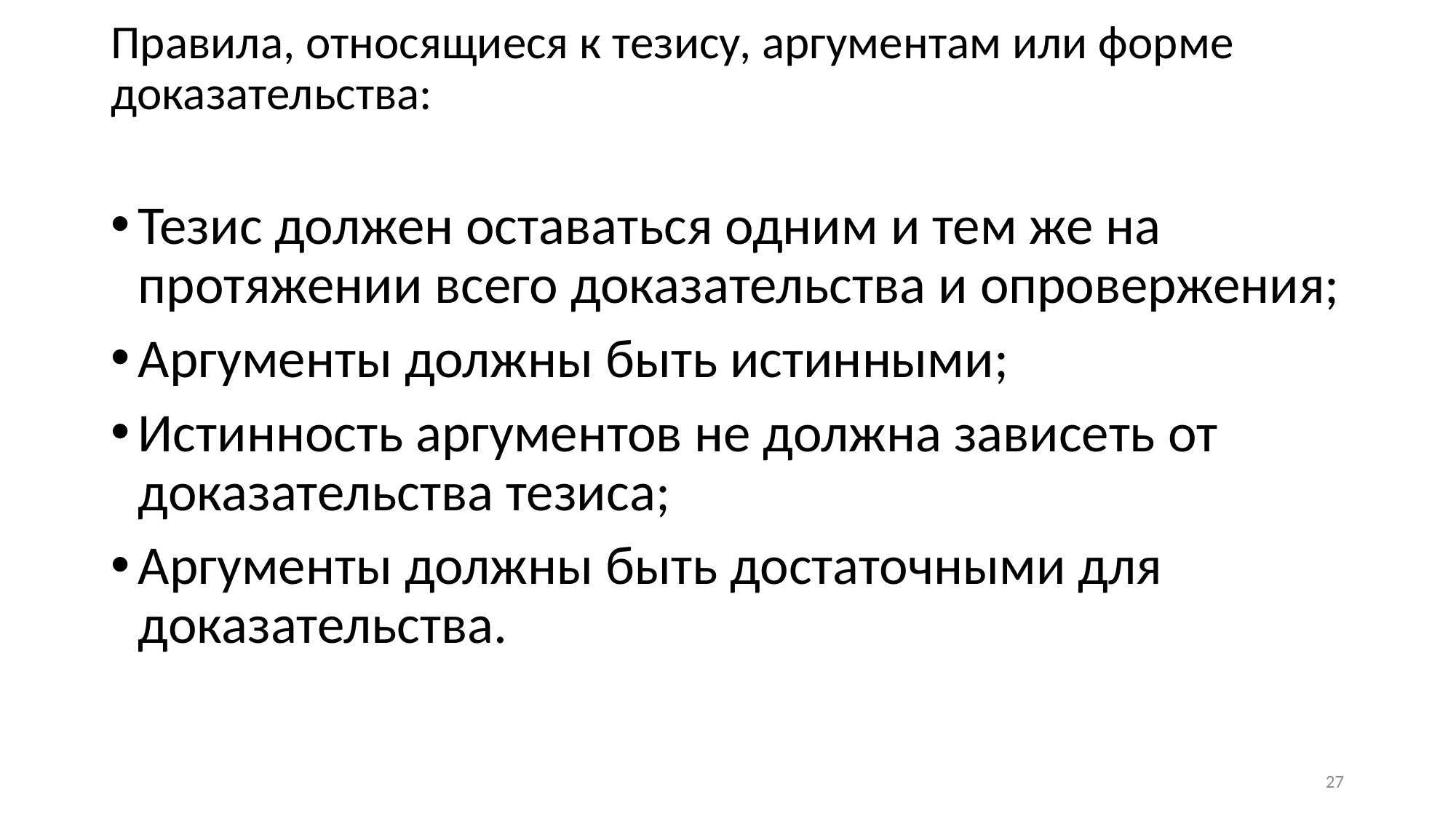

# Правила, относящиеся к тезису, аргументам или форме доказательства:

Тезис должен оставаться одним и тем же на протяжении всего доказательства и опровержения;
Аргументы должны быть истинными;
Истинность аргументов не должна зависеть от доказательства тезиса;
Аргументы должны быть достаточными для доказательства.

27